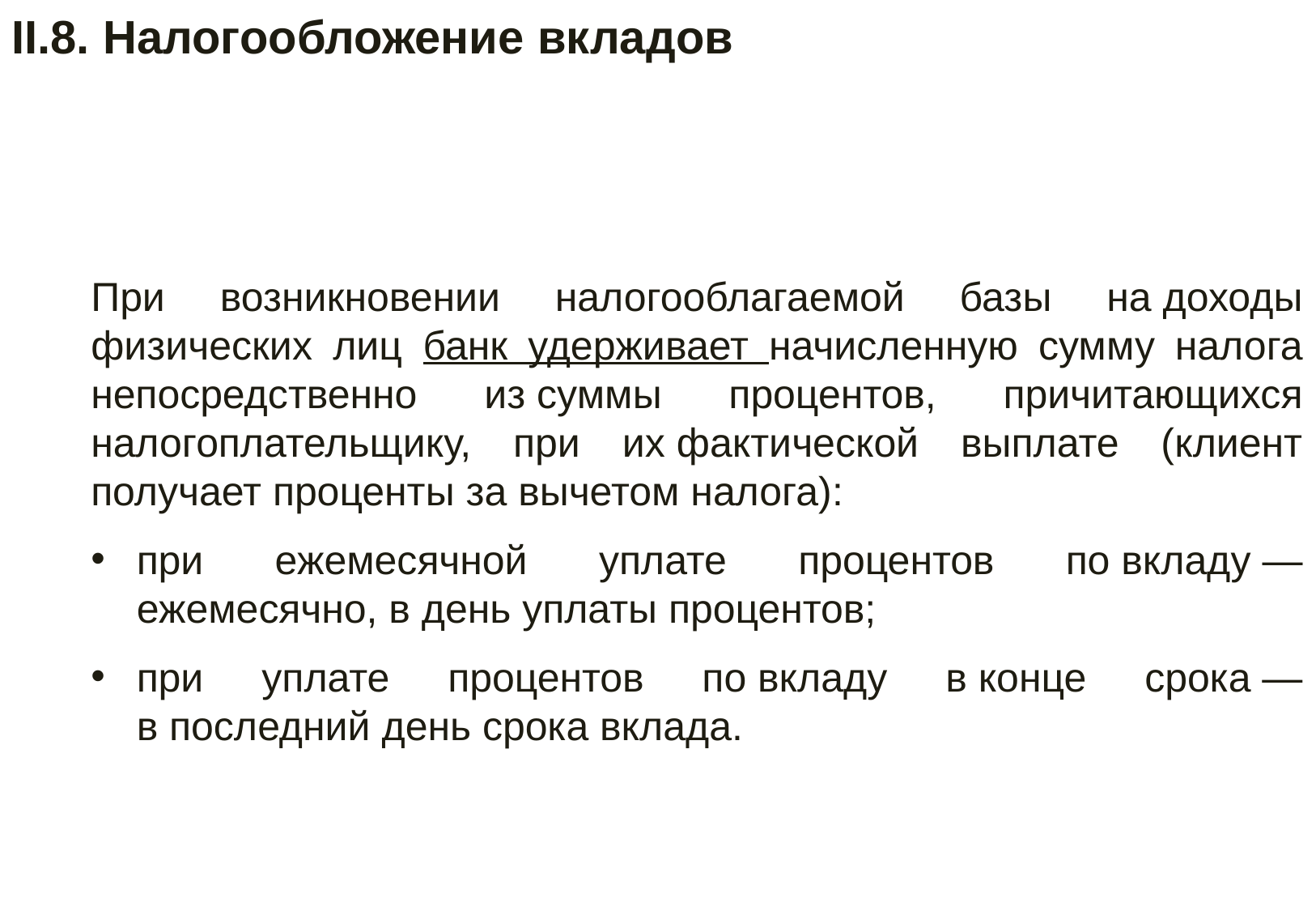

II.8. Налогообложение вкладов
При возникновении налогооблагаемой базы на доходы физических лиц банк удерживает начисленную сумму налога непосредственно из суммы процентов, причитающихся налогоплательщику, при их фактической выплате (клиент получает проценты за вычетом налога):
при ежемесячной уплате процентов по вкладу — ежемесячно, в день уплаты процентов;
при уплате процентов по вкладу в конце срока — в последний день срока вклада.